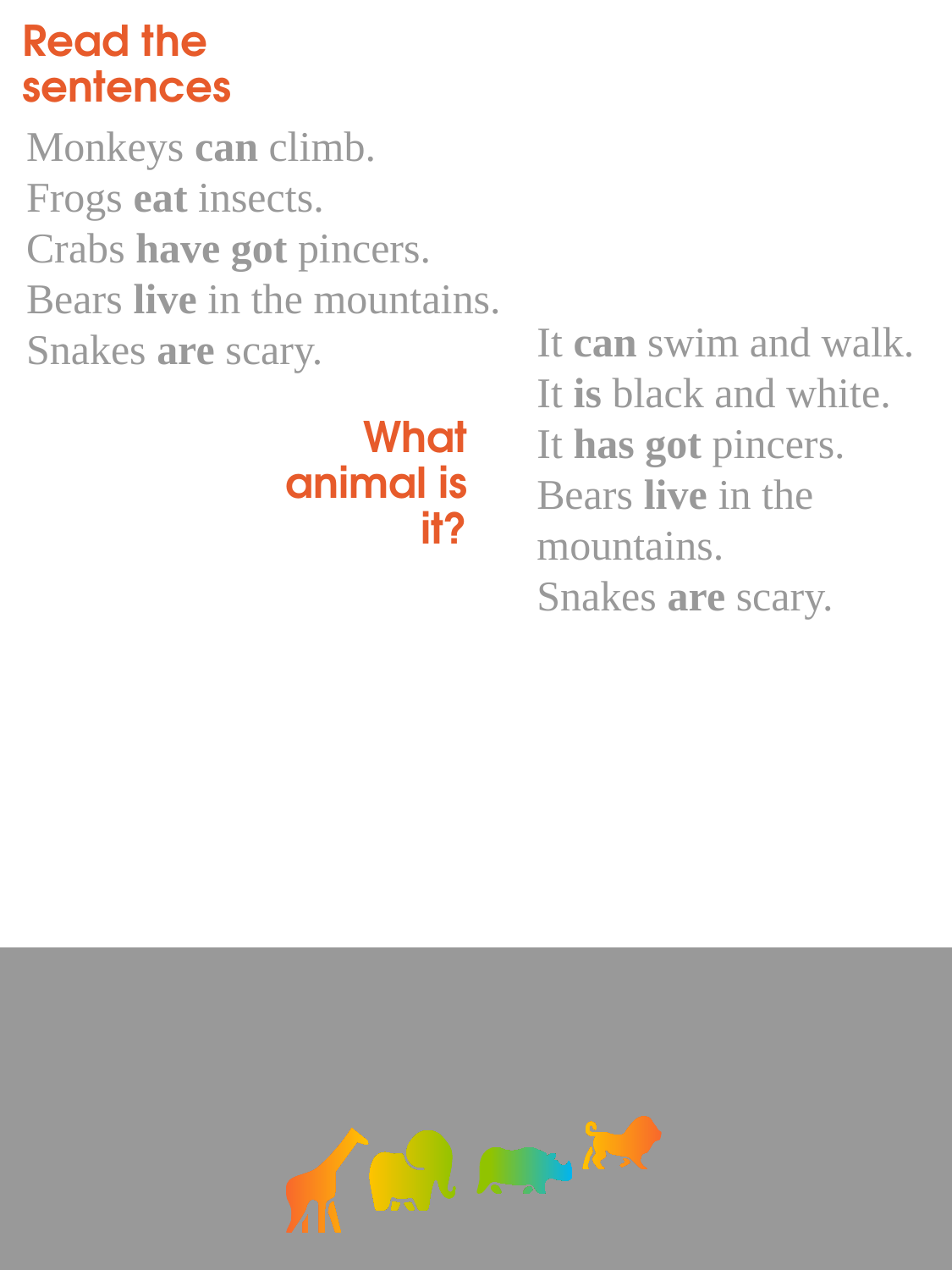

# Read the sentences
Monkeys can climb.
Frogs eat insects.
Crabs have got pincers.
Bears live in the mountains.
Snakes are scary.
It can swim and walk.
It is black and white.
It has got pincers.
Bears live in the mountains.
Snakes are scary.
What animal is it?